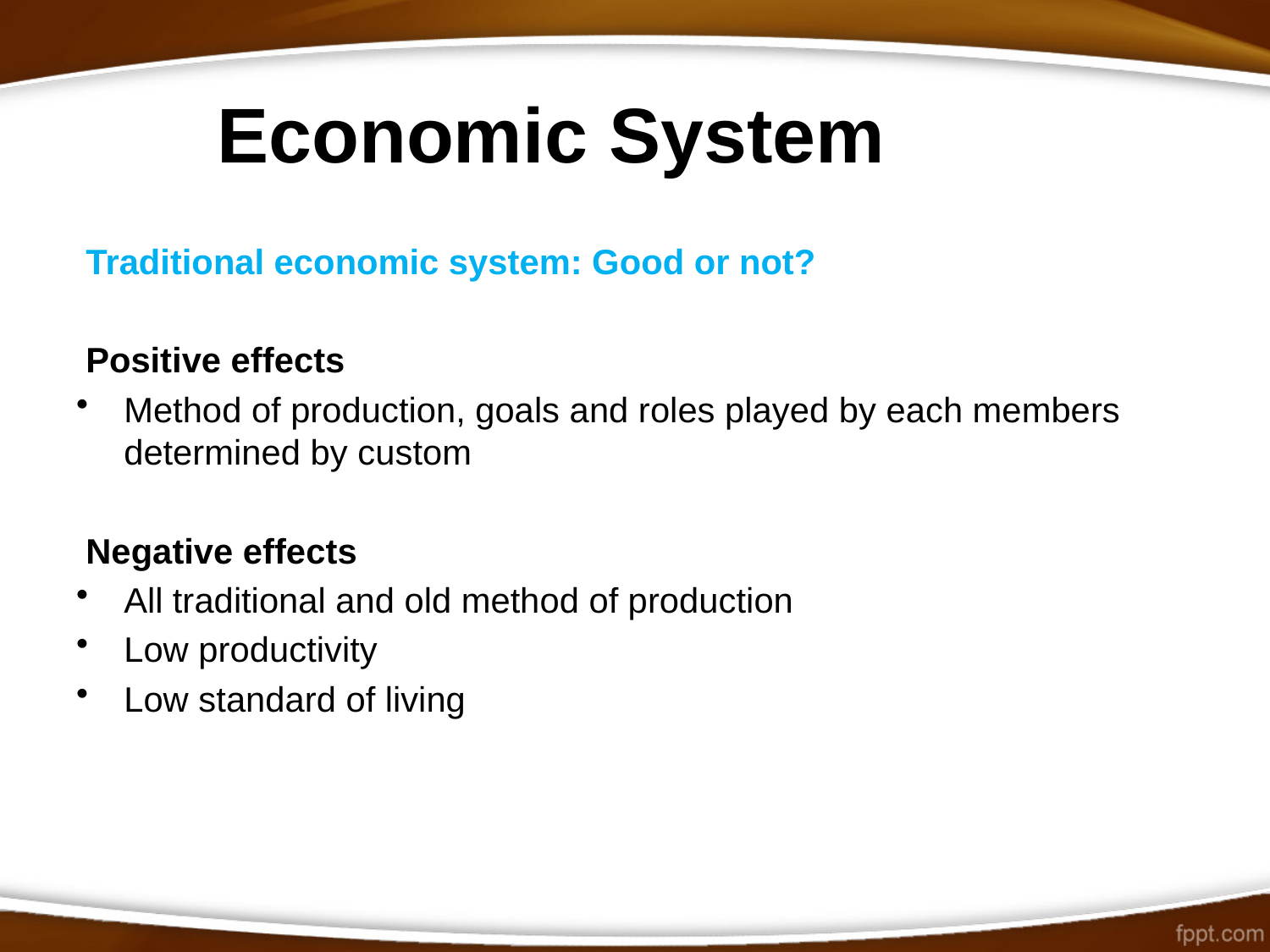

# Economic System
Traditional economic system: Good or not?

Positive effects
Method of production, goals and roles played by each members determined by custom

Negative effects
All traditional and old method of production
Low productivity
Low standard of living